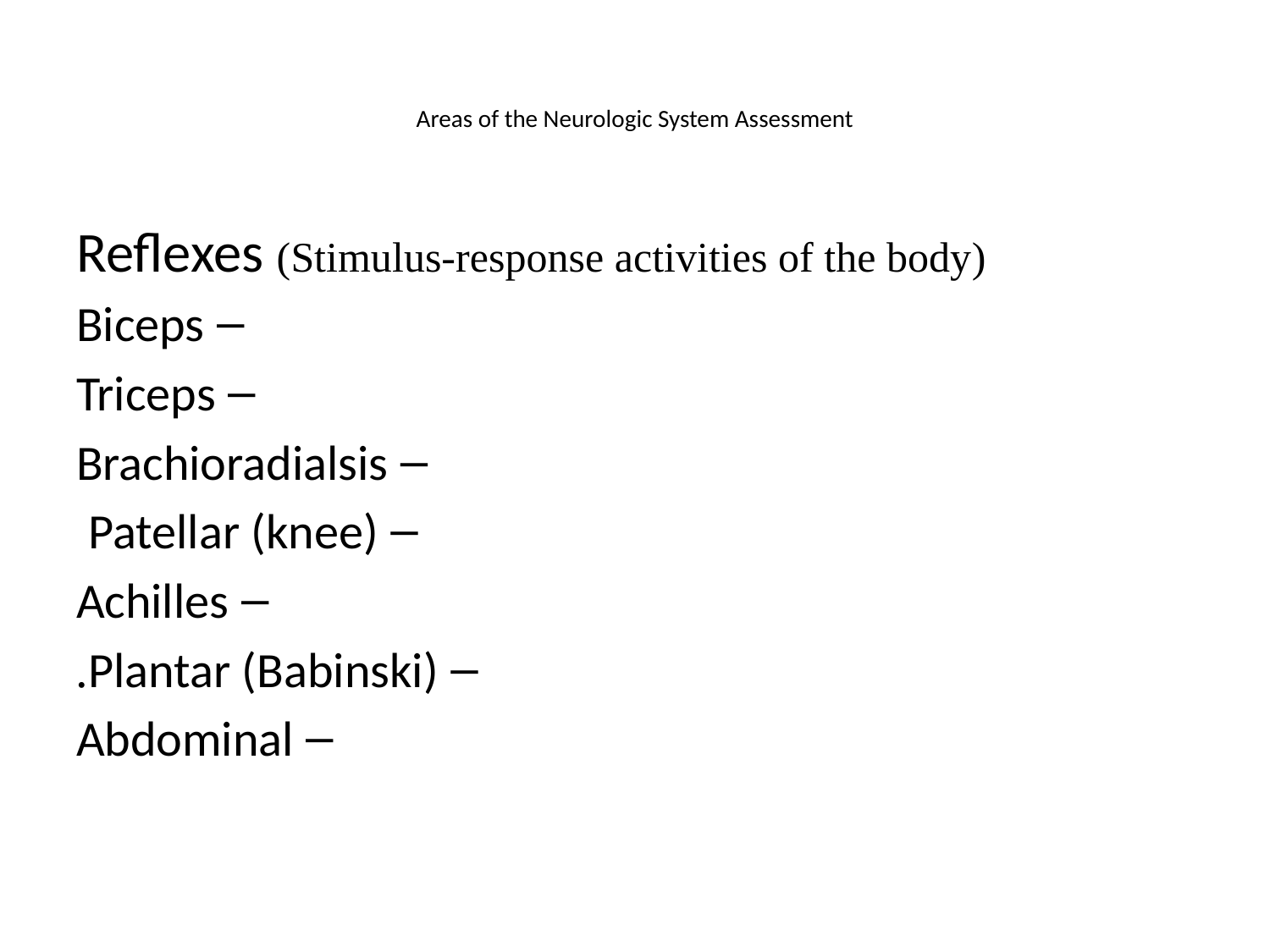

# Areas of the Neurologic System Assessment
Reflexes (Stimulus-response activities of the body)
Biceps
Triceps
Brachioradialsis
Patellar (knee)
Achilles
Plantar (Babinski).
Abdominal